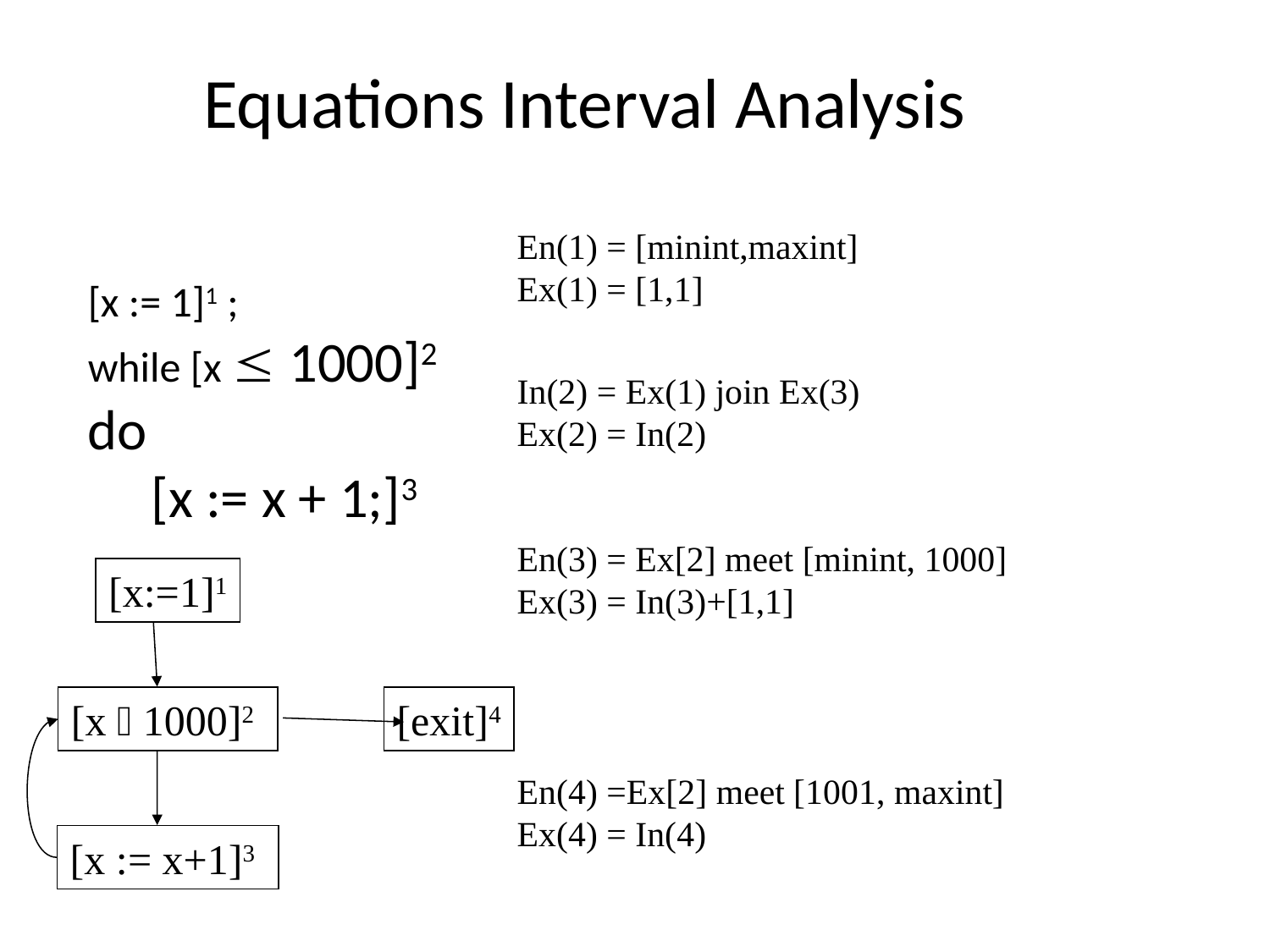

# Equations Interval Analysis
[x := 1]1 ;
while [x ≤ 1000]2 do
     [x := x + 1;]3
En(1) = [minint,maxint]
Ex(1) = [1,1]
In(2) = Ex(1) join Ex(3)
Ex(2) = In(2)
En(3) = Ex[2] meet [minint, 1000]
Ex(3) = In(3)+[1,1]
[x:=1]1

[x ≤ 1000]2
[exit]4

[x := x+1]3
En(4) =Ex[2] meet [1001, maxint]
Ex(4) = In(4)